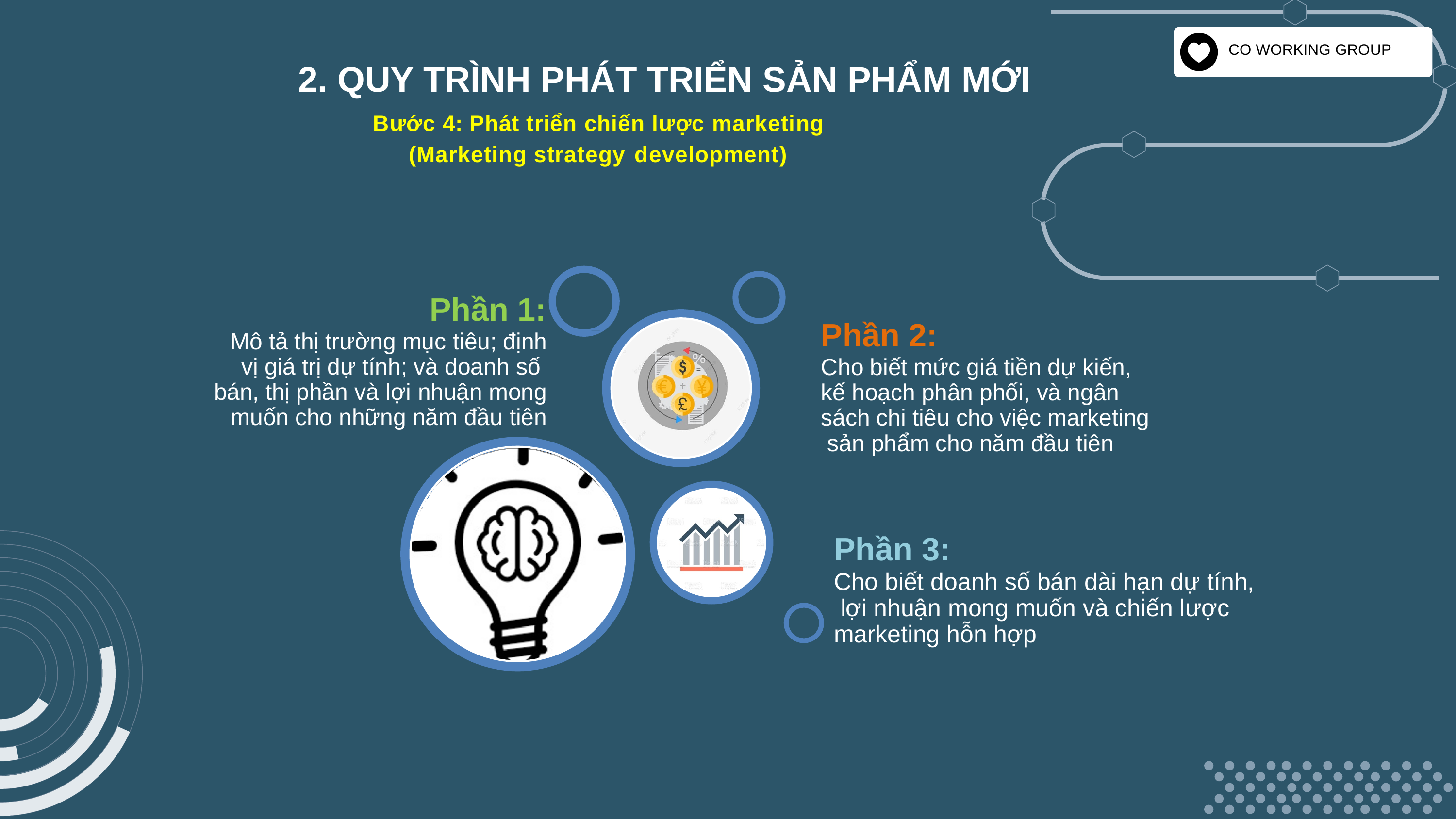

2. QUY TRÌNH PHÁT TRIỂN SẢN PHẨM MỚI
Bước 4: Phát triển chiến lược marketing  (Marketing strategy development)
CO WORKING GROUP
Bước 5: Phân tích kinh doanh  (Business analysis)
Phần 1:
Mô tả thị trường mục tiêu; định  vị giá trị dự tính; và doanh số  bán, thị phần và lợi nhuận mong  muốn cho những năm đầu tiên
Phần 2:
Cho biết mức giá tiền dự kiến,  kế hoạch phân phối, và ngân  sách chi tiêu cho việc marketing  sản phẩm cho năm đầu tiên

Phần 3:
Cho biết doanh số bán dài hạn dự tính,  lợi nhuận mong muốn và chiến lược  marketing hỗn hợp

Lợi nhuận
Doanh số
Chi phí